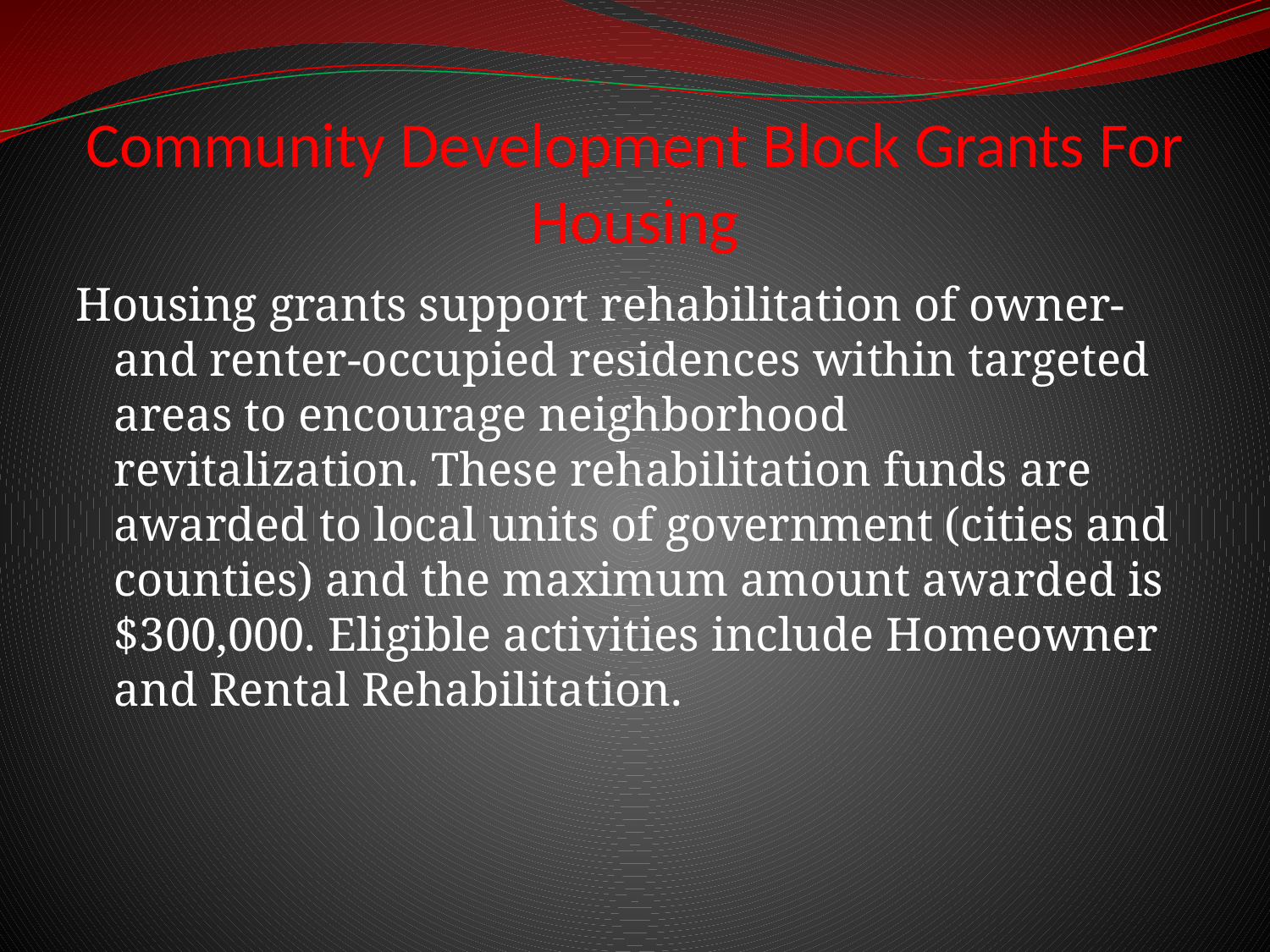

# Community Development Block Grants For Housing
Housing grants support rehabilitation of owner- and renter-occupied residences within targeted areas to encourage neighborhood revitalization. These rehabilitation funds are awarded to local units of government (cities and counties) and the maximum amount awarded is $300,000. Eligible activities include Homeowner and Rental Rehabilitation.